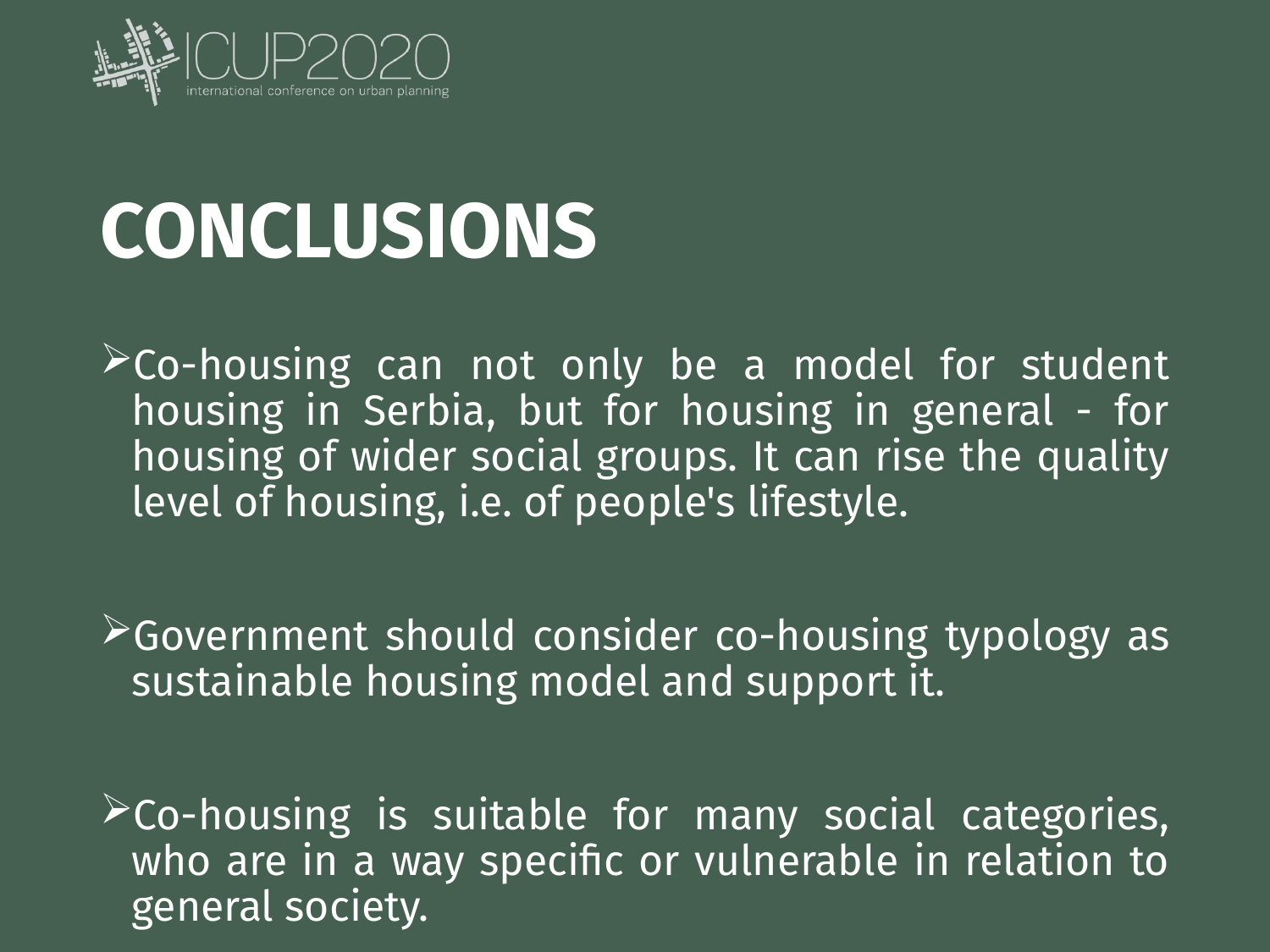

# CONCLUSIONS
Co-housing can not only be a model for student housing in Serbia, but for housing in general - for housing of wider social groups. It can rise the quality level of housing, i.e. of people's lifestyle.

Government should consider co-housing typology as sustainable housing model and support it.

Co-housing is suitable for many social categories, who are in a way specific or vulnerable in relation to general society.